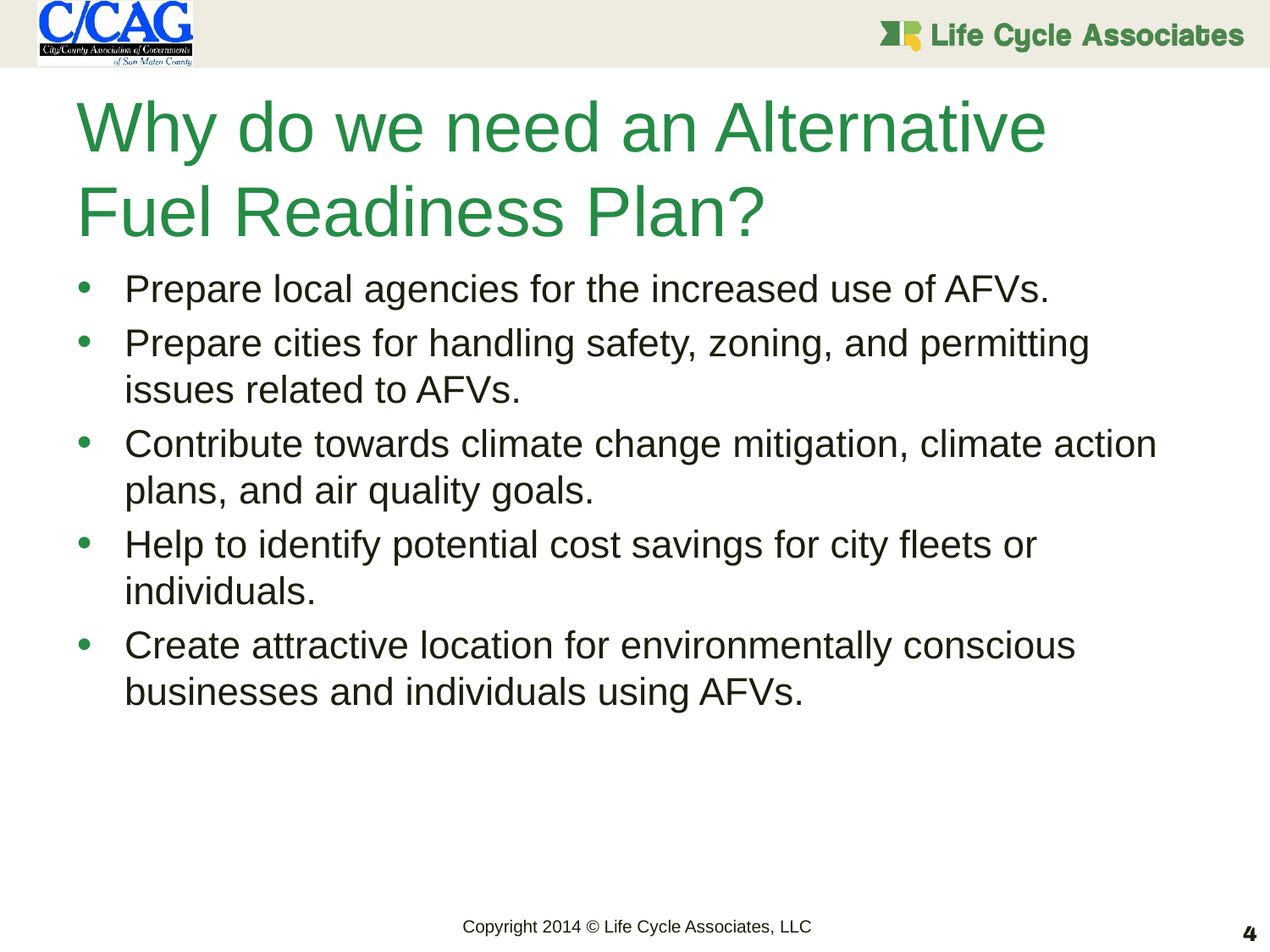

# Why do we need an Alternative Fuel Readiness Plan?
Prepare local agencies for the increased use of AFVs.
Prepare cities for handling safety, zoning, and permitting issues related to AFVs.
Contribute towards climate change mitigation, climate action plans, and air quality goals.
Help to identify potential cost savings for city fleets or individuals.
Create attractive location for environmentally conscious businesses and individuals using AFVs.
4